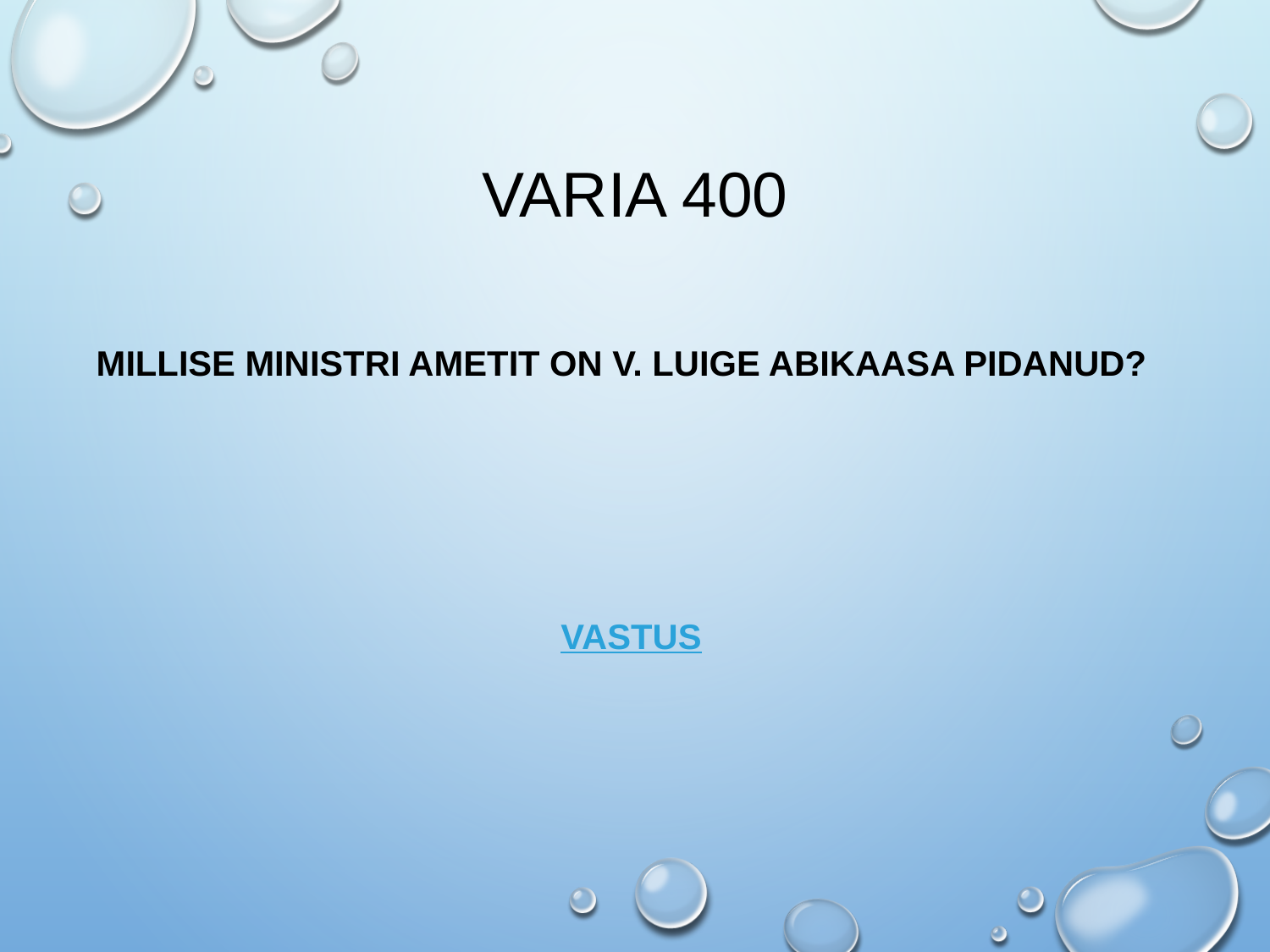

# VARIA 400

Millise ministri ametit on V. Luige abikaasa pidanud?

 VASTUS